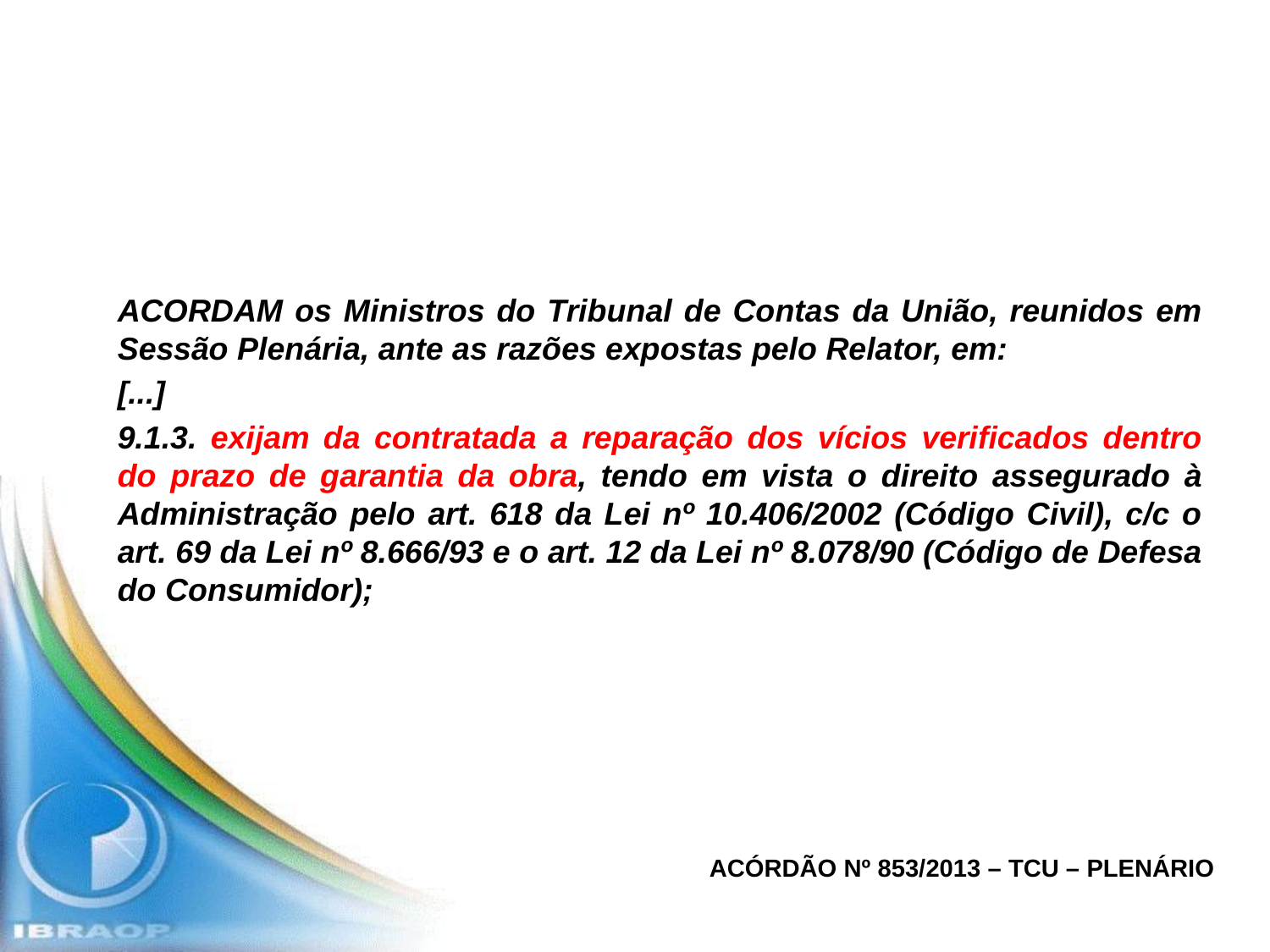

ACORDAM os Ministros do Tribunal de Contas da União, reunidos em Sessão Plenária, ante as razões expostas pelo Relator, em:
[...]
9.1.3. exijam da contratada a reparação dos vícios verificados dentro do prazo de garantia da obra, tendo em vista o direito assegurado à Administração pelo art. 618 da Lei nº 10.406/2002 (Código Civil), c/c o art. 69 da Lei nº 8.666/93 e o art. 12 da Lei nº 8.078/90 (Código de Defesa do Consumidor);
ACÓRDÃO Nº 853/2013 – TCU – PLENÁRIO